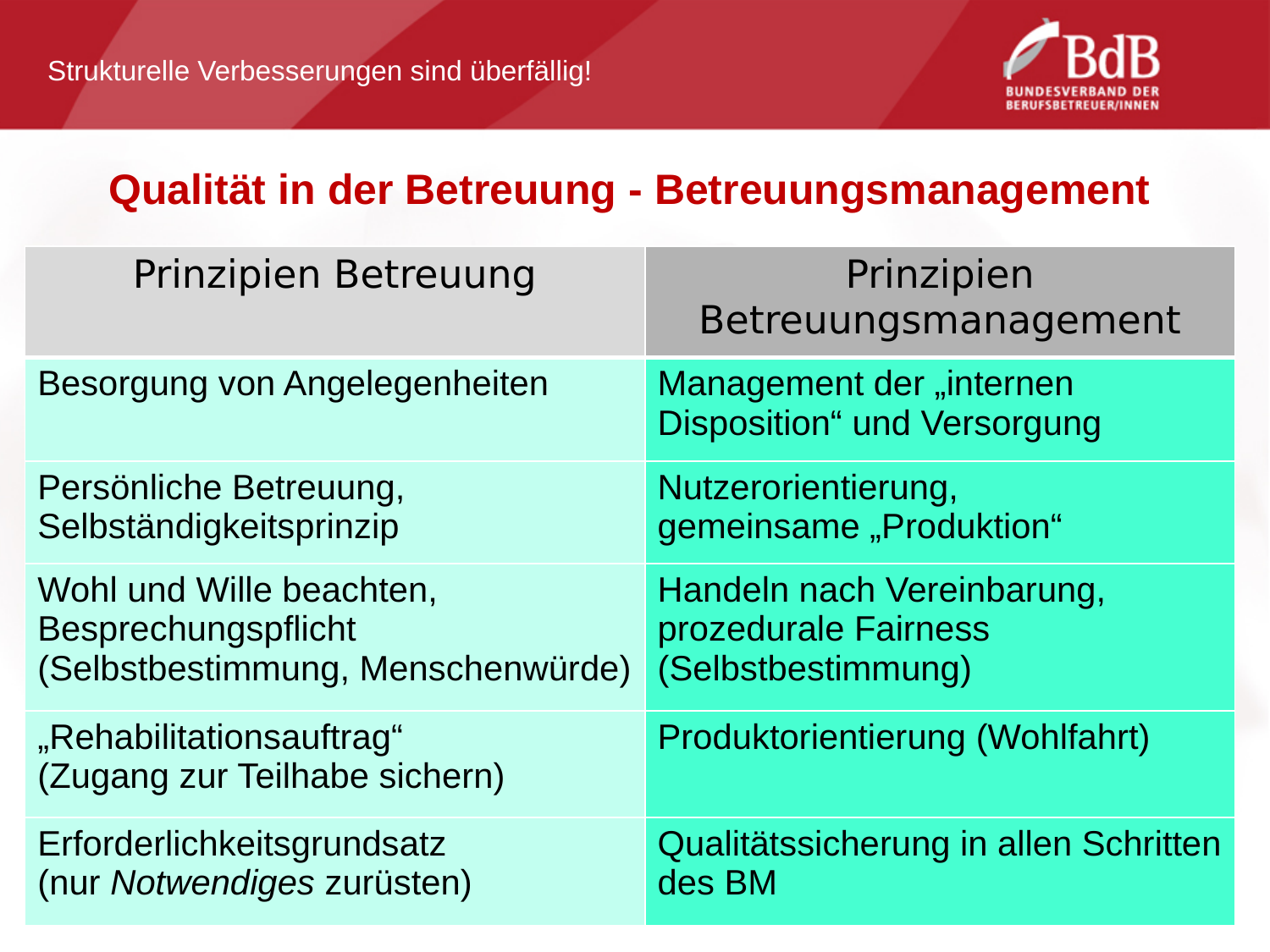

Strukturelle Verbesserungen sind überfällig!
Qualität in der Betreuung - Betreuungsmanagement
| Prinzipien Betreuung | Prinzipien Betreuungsmanagement |
| --- | --- |
| Besorgung von Angelegenheiten | Management der „internen Disposition“ und Versorgung |
| Persönliche Betreuung, Selbständigkeitsprinzip | Nutzerorientierung, gemeinsame „Produktion“ |
| Wohl und Wille beachten, Besprechungspflicht (Selbstbestimmung, Menschenwürde) | Handeln nach Vereinbarung, prozedurale Fairness (Selbstbestimmung) |
| „Rehabilitationsauftrag“ (Zugang zur Teilhabe sichern) | Produktorientierung (Wohlfahrt) |
| Erforderlichkeitsgrundsatz (nur Notwendiges zurüsten) | Qualitätssicherung in allen Schritten des BM |
Förter-Vondey, 03/14